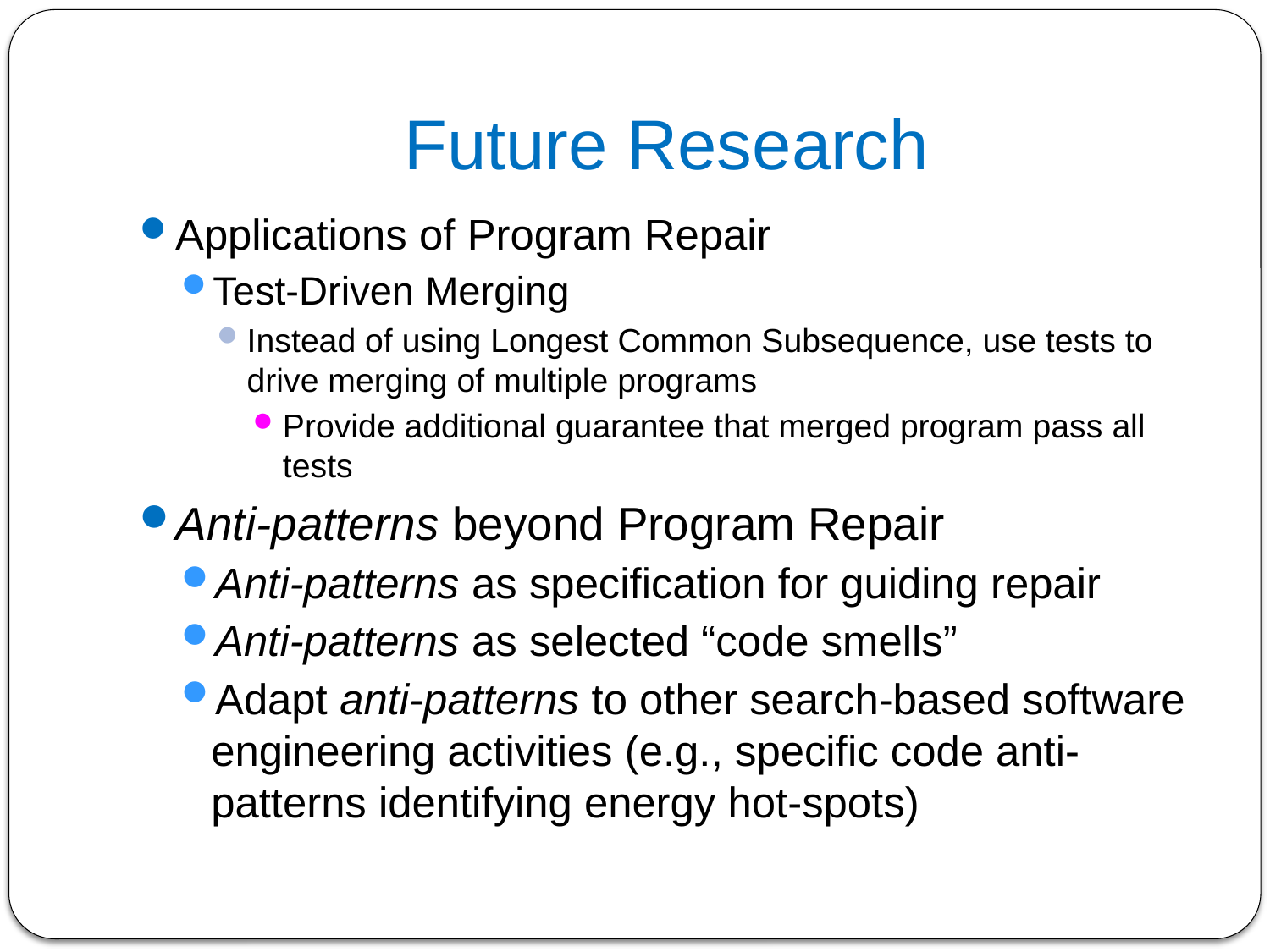

# Future Research
Applications of Program Repair
Test-Driven Merging
Instead of using Longest Common Subsequence, use tests to drive merging of multiple programs
Provide additional guarantee that merged program pass all tests
Anti-patterns beyond Program Repair
Anti-patterns as specification for guiding repair
Anti-patterns as selected “code smells”
Adapt anti-patterns to other search-based software engineering activities (e.g., specific code anti-patterns identifying energy hot-spots)